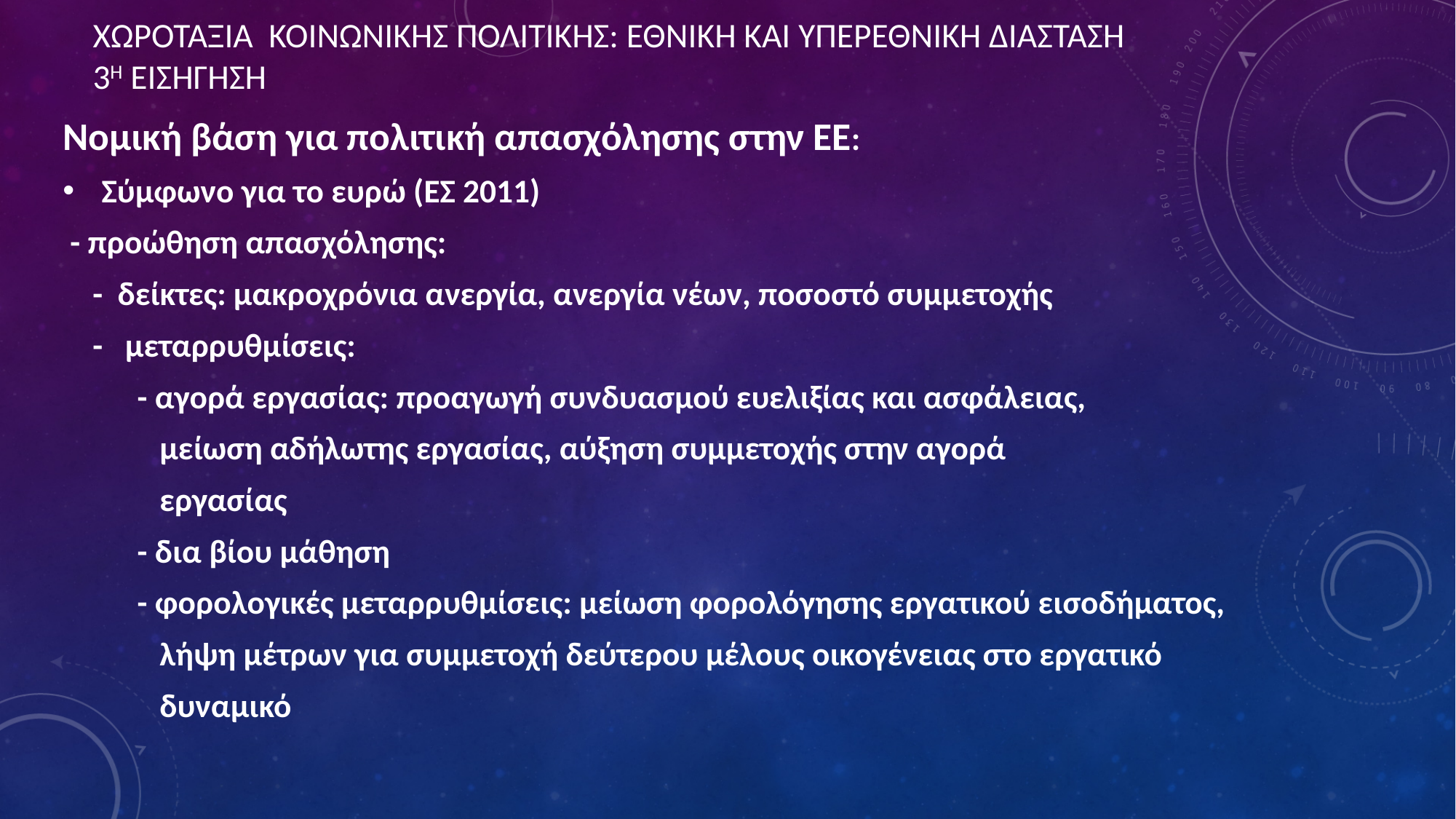

# ΧΩΡΟΤΑΞΙΑ  ΚΟΙΝΩΝΙΚΗΣ ΠΟΛΙΤΙΚΗΣ: ΕΘΝΙΚΗ ΚΑΙ ΥΠΕΡΕΘΝΙΚΗ ΔΙΑΣΤΑΣΗ 3η ΕΙΣΗΓΗΣΗ
Νομική βάση για πολιτική απασχόλησης στην ΕΕ:
 Σύμφωνο για το ευρώ (ΕΣ 2011)
 - προώθηση απασχόλησης:
    -  δείκτες: μακροχρόνια ανεργία, ανεργία νέων, ποσοστό συμμετοχής
    -   μεταρρυθμίσεις:
          - αγορά εργασίας: προαγωγή συνδυασμού ευελιξίας και ασφάλειας,
             μείωση αδήλωτης εργασίας, αύξηση συμμετοχής στην αγορά
             εργασίας
          - δια βίου μάθηση
          - φορολογικές μεταρρυθμίσεις: μείωση φορολόγησης εργατικού εισοδήματος,
             λήψη μέτρων για συμμετοχή δεύτερου μέλους οικογένειας στο εργατικό
             δυναμικό